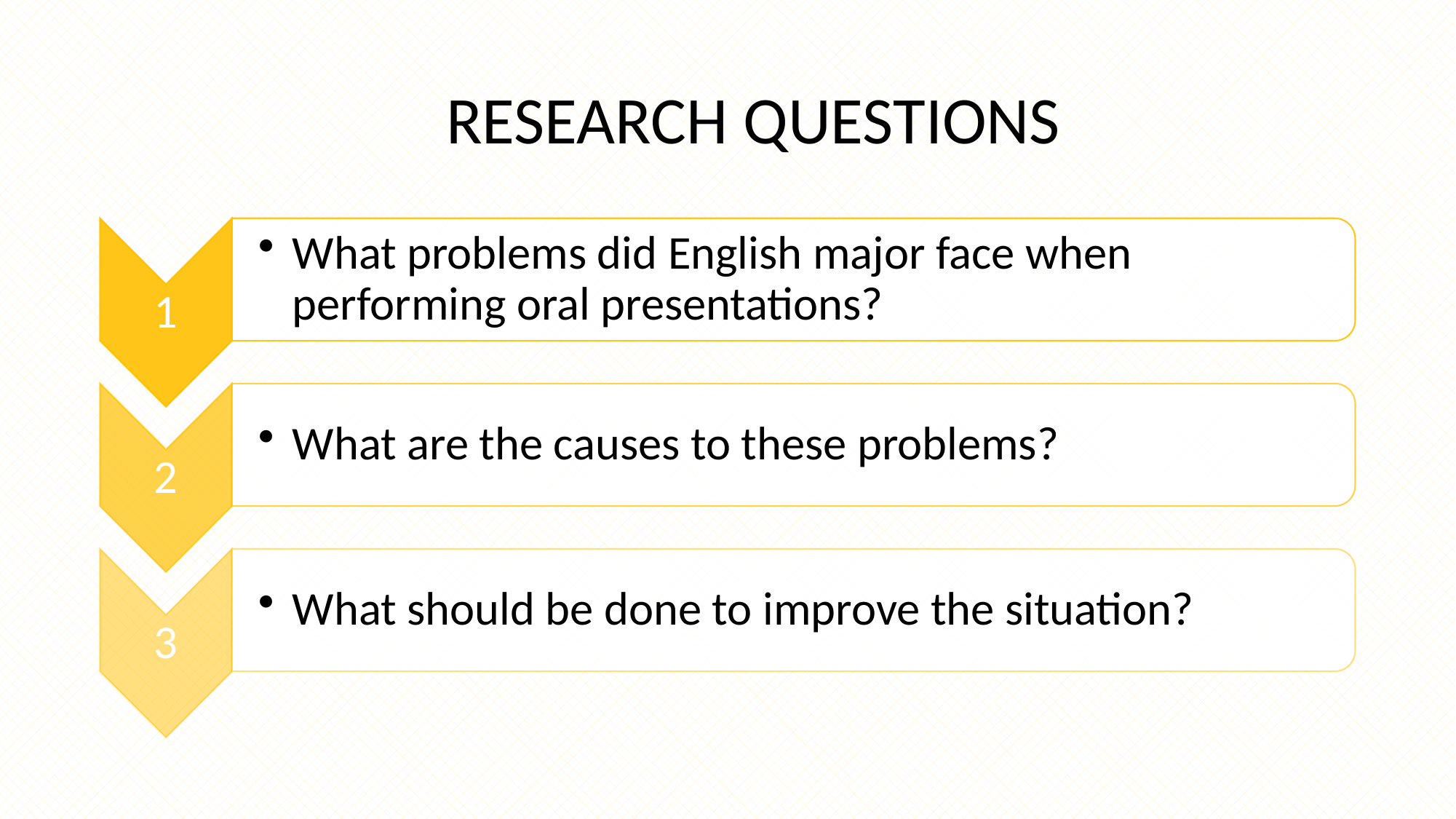

RESEARCH QUESTIONS
1
What problems did English major face when performing oral presentations?
2
What are the causes to these problems?
3
What should be done to improve the situation?